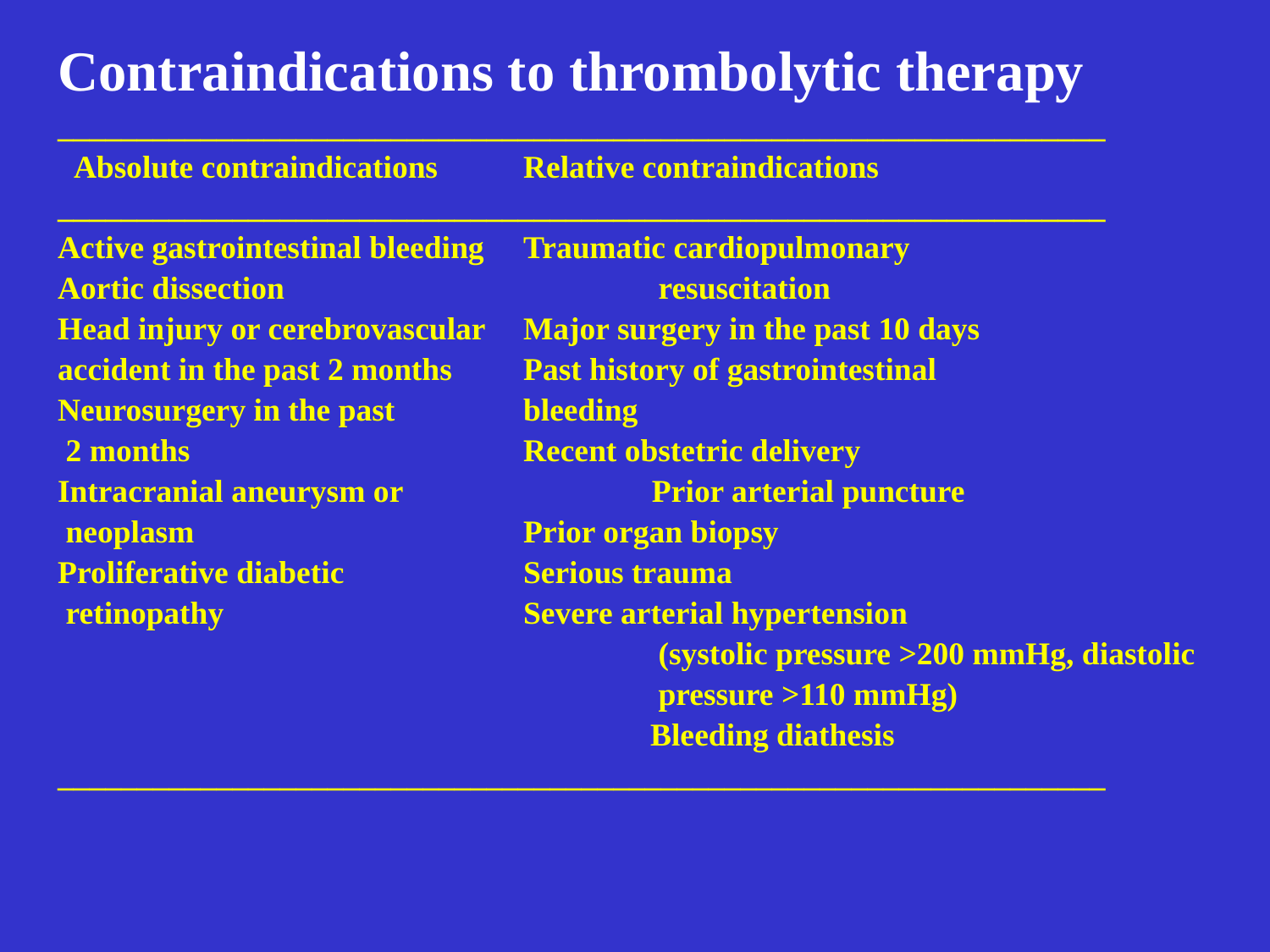

Contraindications to thrombolytic therapy
__________________________________________________________________
  Absolute contraindications 	Relative contraindications
__________________________________________________________________
Active gastrointestinal bleeding	Traumatic cardiopulmonary
Aortic dissection			 resuscitation
Head injury or cerebrovascular	Major surgery in the past 10 days
accident in the past 2 months	Past history of gastrointestinal
Neurosurgery in the past		bleeding
 2 months			Recent obstetric delivery
Intracranial aneurysm or 	                Prior arterial puncture
 neoplasm			Prior organ biopsy
Proliferative diabetic		Serious trauma
 retinopathy			Severe arterial hypertension
					 (systolic pressure >200 mmHg, diastolic
					 pressure >110 mmHg)
					Bleeding diathesis
__________________________________________________________________